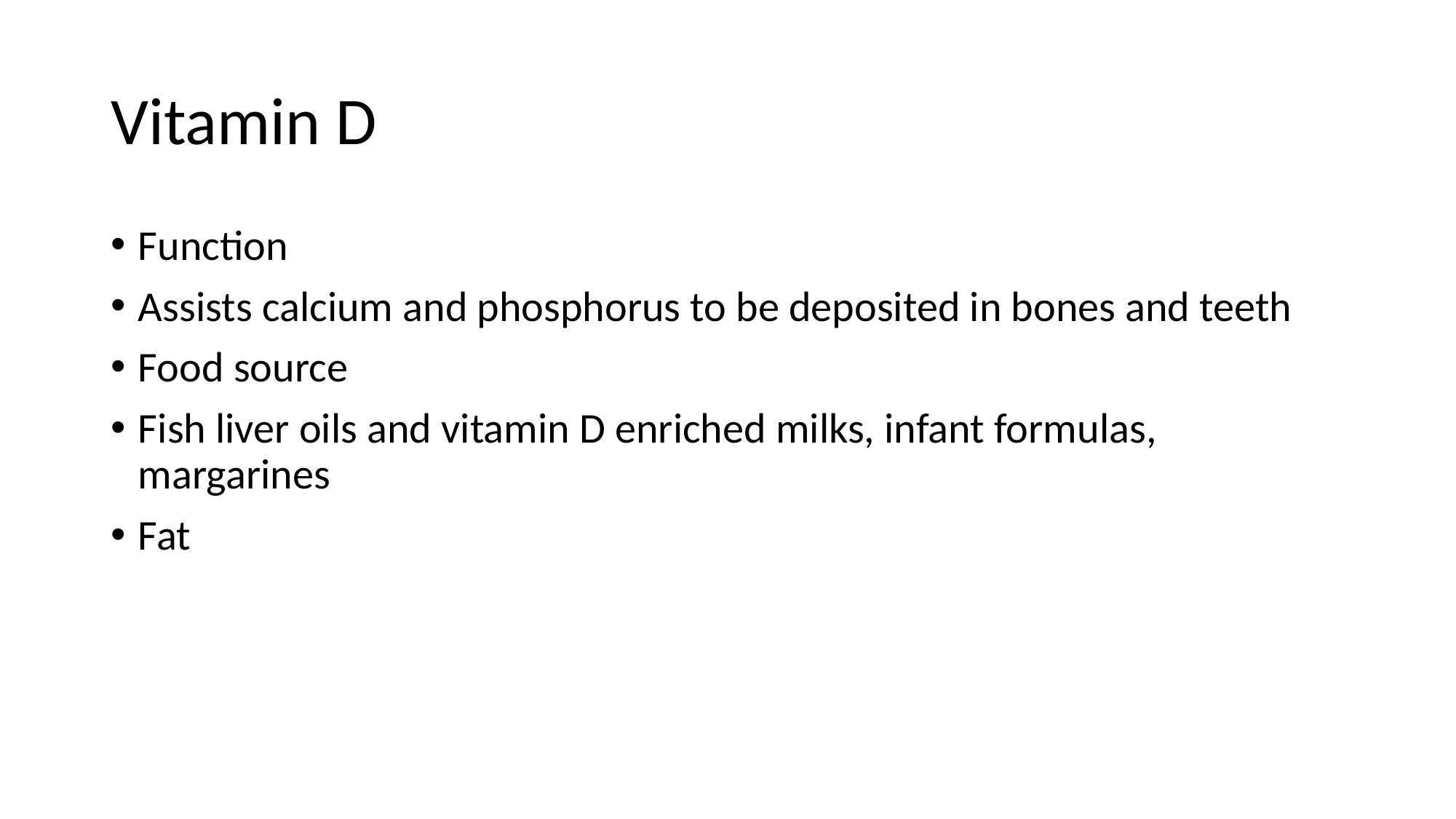

# Vitamin D
Function
Assists calcium and phosphorus to be deposited in bones and teeth
Food source
Fish liver oils and vitamin D enriched milks, infant formulas, margarines
Fat